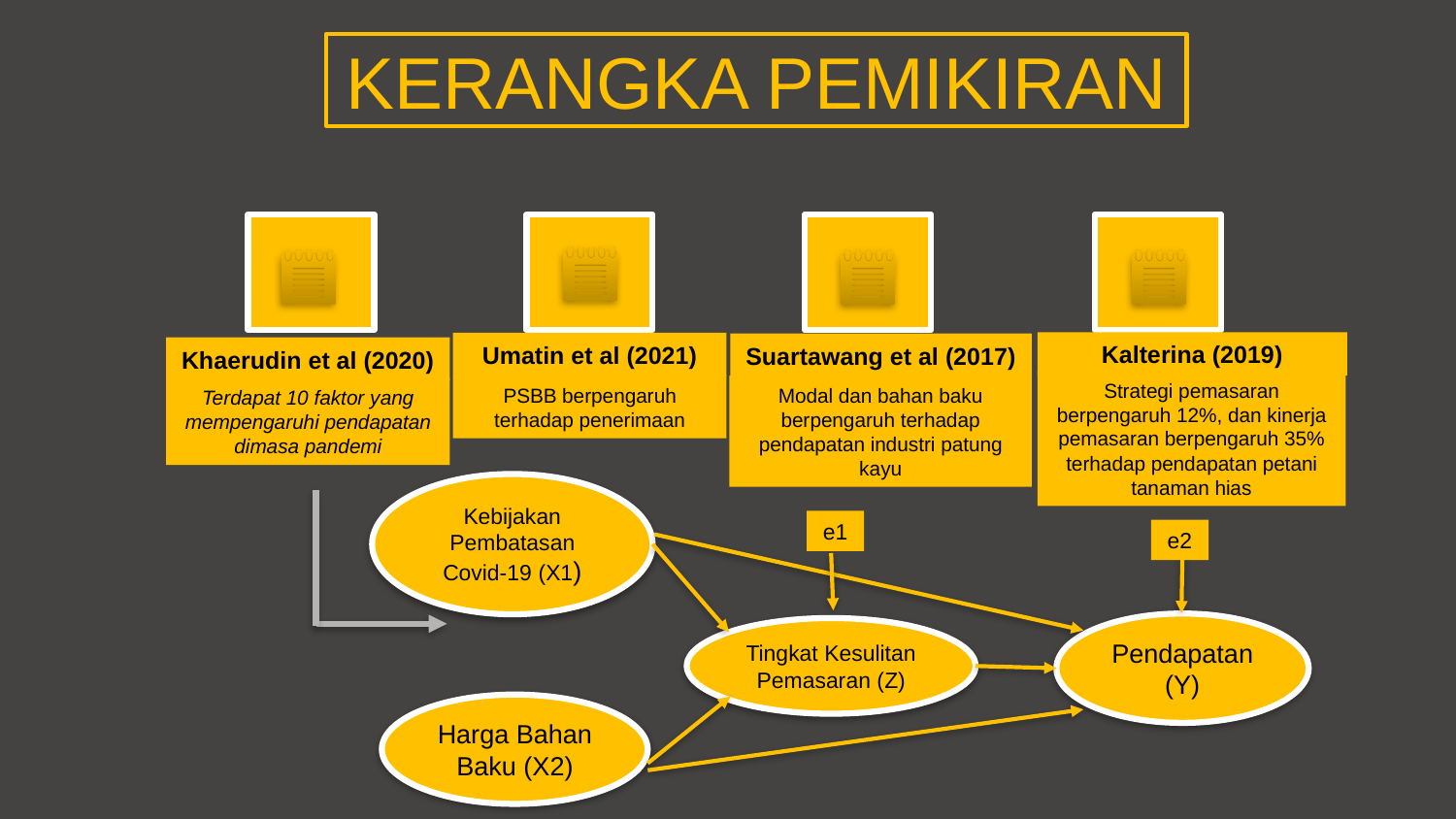

KERANGKA PEMIKIRAN

Kalterina (2019)
Strategi pemasaran berpengaruh 12%, dan kinerja pemasaran berpengaruh 35% terhadap pendapatan petani tanaman hias
Umatin et al (2021)
PSBB berpengaruh terhadap penerimaan
Suartawang et al (2017)
Modal dan bahan baku berpengaruh terhadap pendapatan industri patung kayu
Khaerudin et al (2020)
Terdapat 10 faktor yang mempengaruhi pendapatan dimasa pandemi
Kebijakan Pembatasan Covid-19 (X1)
e1
e2
Pendapatan (Y)
Tingkat Kesulitan Pemasaran (Z)
Harga Bahan Baku (X2)